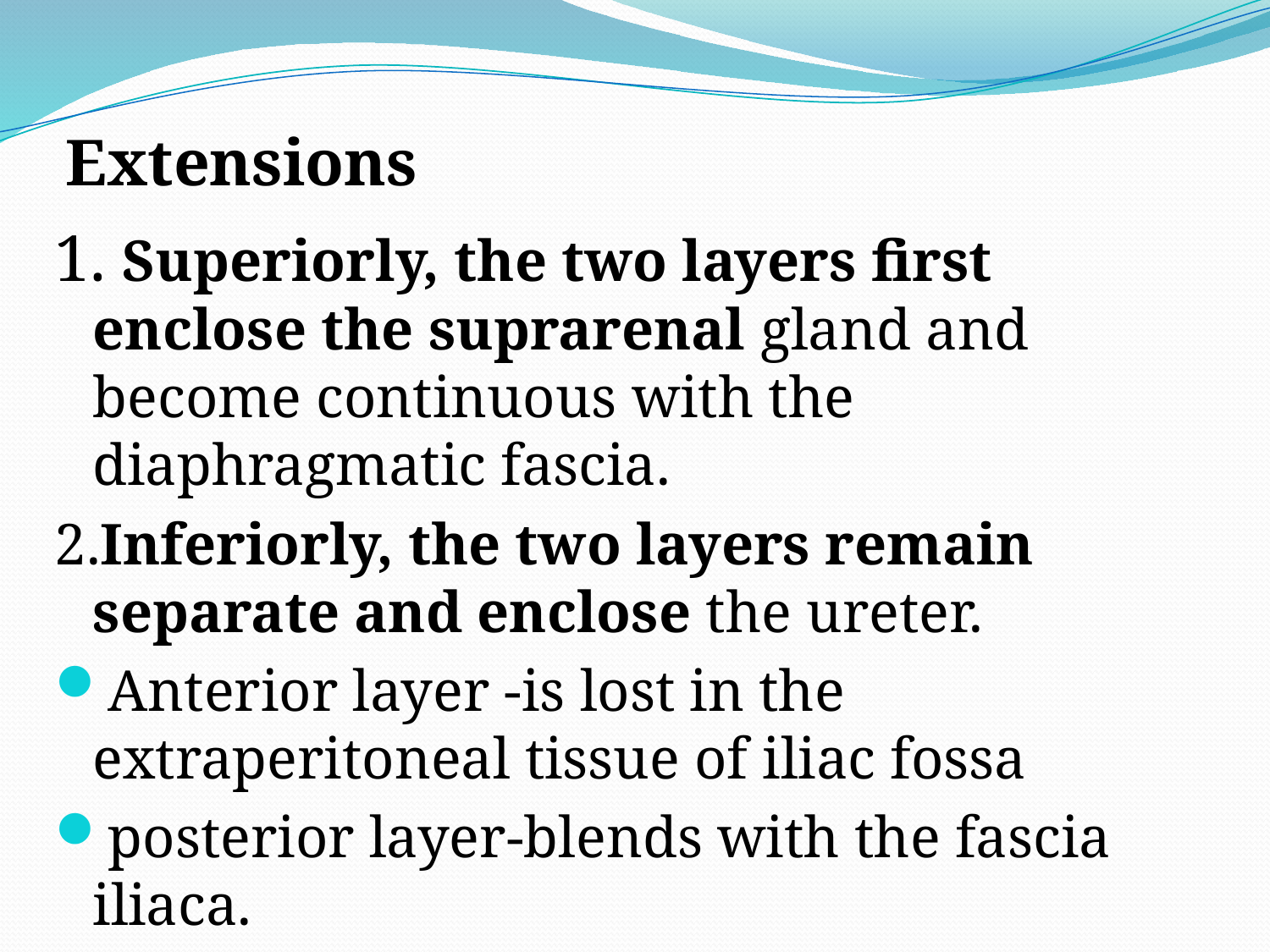

Extensions
1. Superiorly, the two layers first enclose the suprarenal gland and become continuous with the diaphragmatic fascia.
2.Inferiorly, the two layers remain separate and enclose the ureter.
Anterior layer -is lost in the extraperitoneal tissue of iliac fossa
posterior layer-blends with the fascia iliaca.